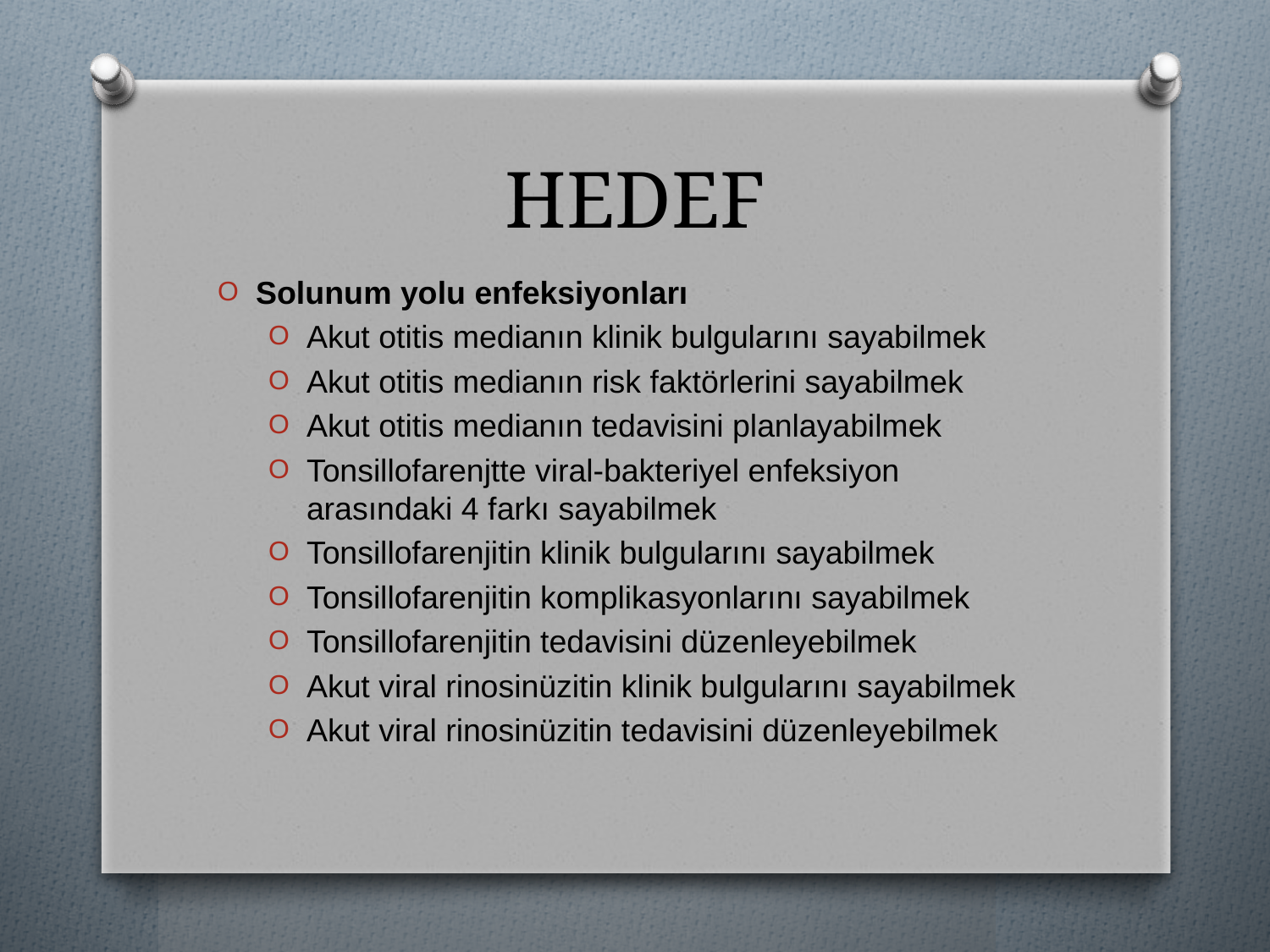

# HEDEF
Solunum yolu enfeksiyonları
Akut otitis medianın klinik bulgularını sayabilmek
Akut otitis medianın risk faktörlerini sayabilmek
Akut otitis medianın tedavisini planlayabilmek
Tonsillofarenjtte viral-bakteriyel enfeksiyon arasındaki 4 farkı sayabilmek
Tonsillofarenjitin klinik bulgularını sayabilmek
Tonsillofarenjitin komplikasyonlarını sayabilmek
Tonsillofarenjitin tedavisini düzenleyebilmek
Akut viral rinosinüzitin klinik bulgularını sayabilmek
Akut viral rinosinüzitin tedavisini düzenleyebilmek